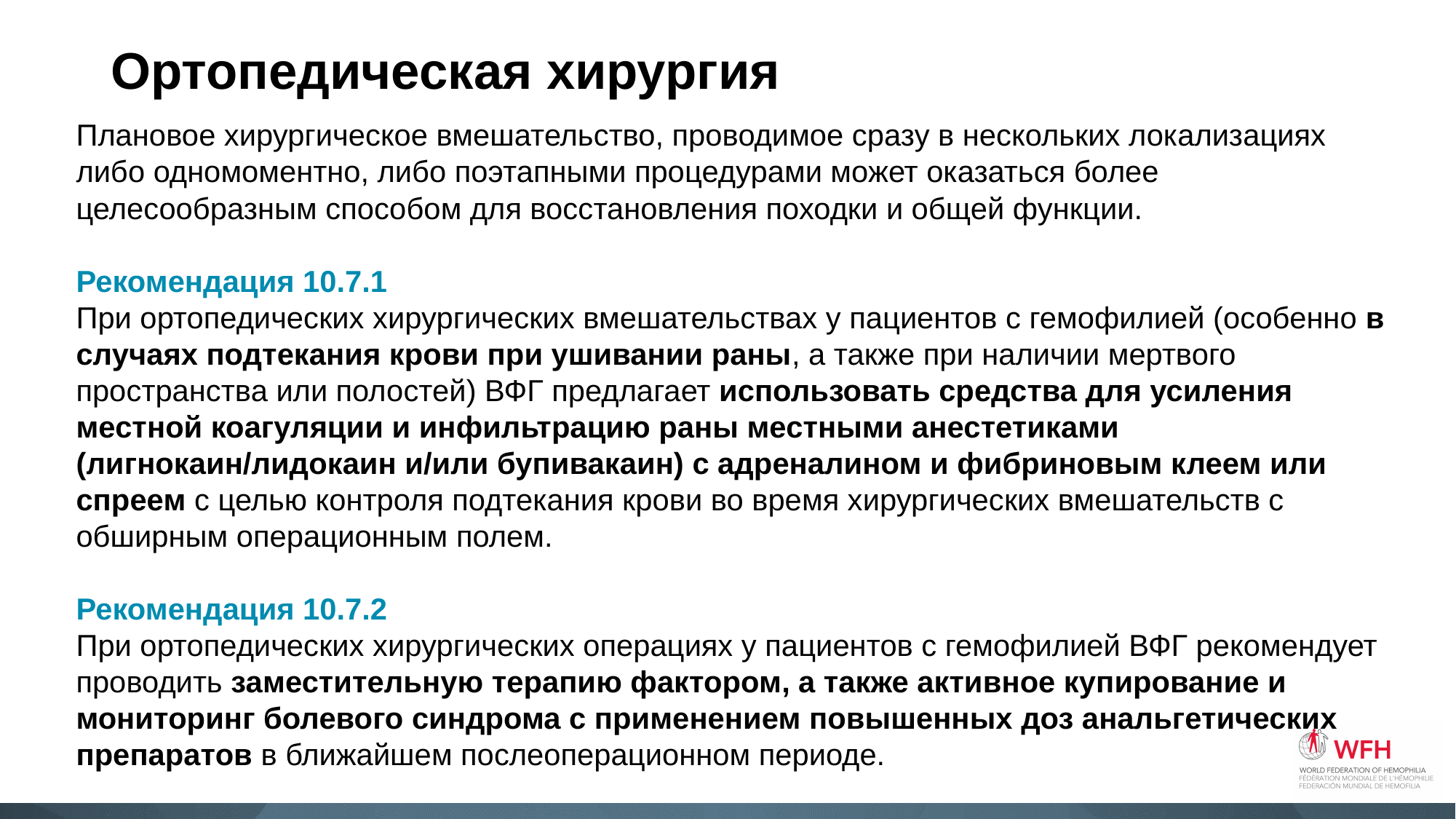

# Ортопедическая хирургия
Плановое хирургическое вмешательство, проводимое сразу в нескольких локализациях либо одномоментно, либо поэтапными процедурами может оказаться более целесообразным способом для восстановления походки и общей функции.
Рекомендация 10.7.1
При ортопедических хирургических вмешательствах у пациентов с гемофилией (особенно в случаях подтекания крови при ушивании раны, а также при наличии мертвого пространства или полостей) ВФГ предлагает использовать средства для усиления местной коагуляции и инфильтрацию раны местными анестетиками (лигнокаин/лидокаин и/или бупивакаин) с адреналином и фибриновым клеем или спреем с целью контроля подтекания крови во время хирургических вмешательств с обширным операционным полем.

Рекомендация 10.7.2
При ортопедических хирургических операциях у пациентов с гемофилией ВФГ рекомендует проводить заместительную терапию фактором, а также активное купирование и мониторинг болевого синдрома с применением повышенных доз анальгетических препаратов в ближайшем послеоперационном периоде.